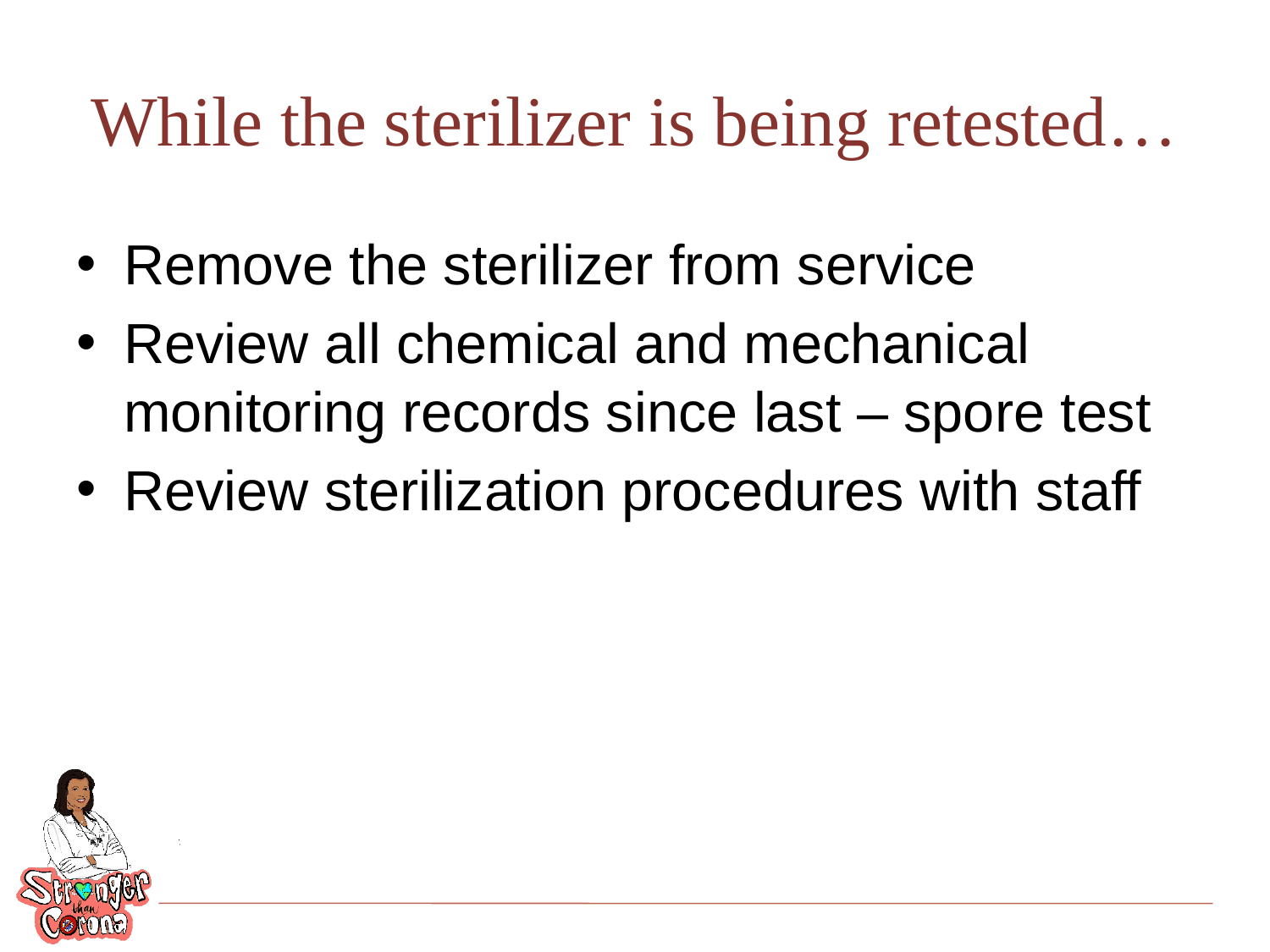

# While the sterilizer is being retested…
Remove the sterilizer from service
Review all chemical and mechanical monitoring records since last – spore test
Review sterilization procedures with staff